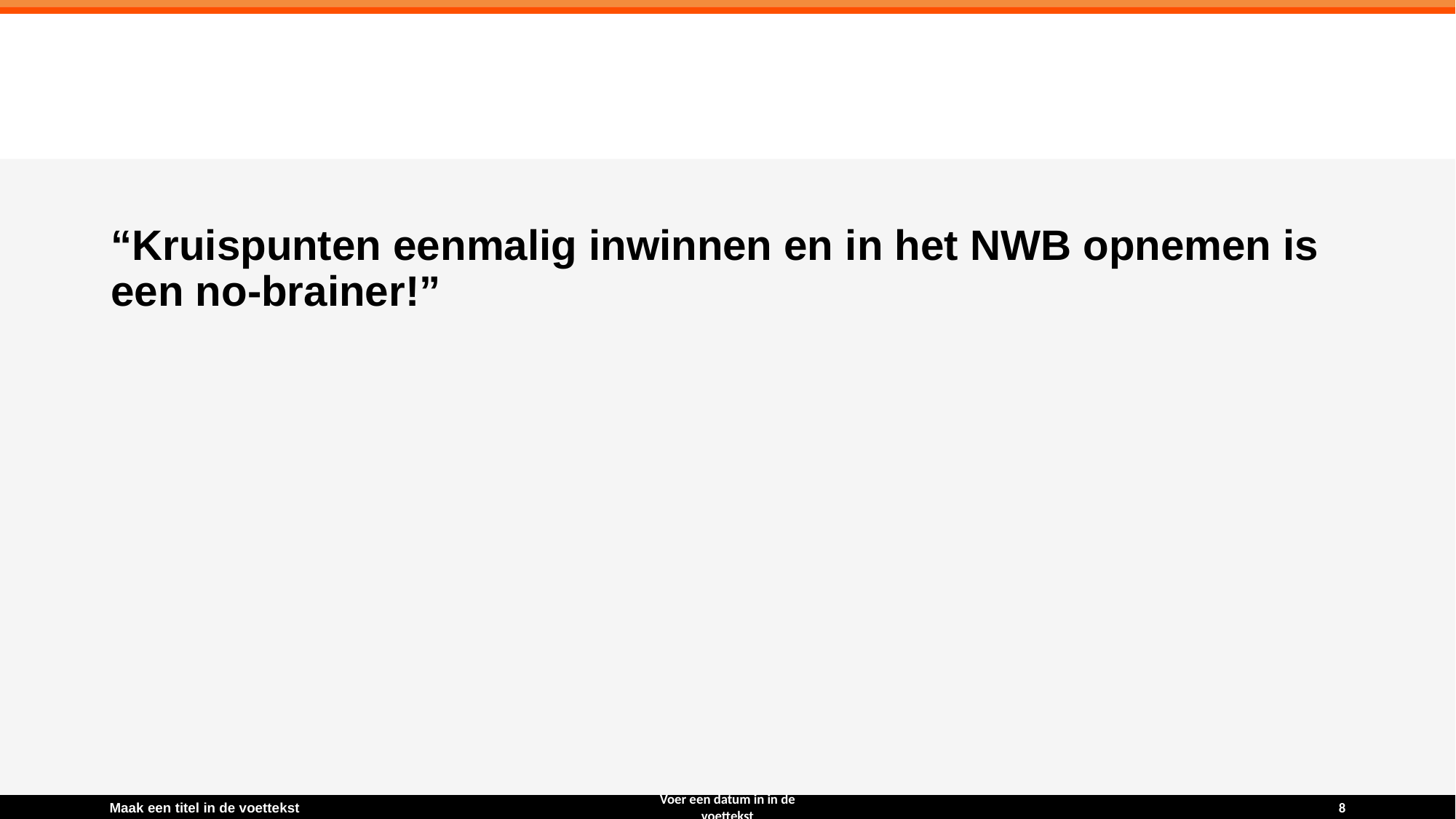

“Kruispunten eenmalig inwinnen en in het NWB opnemen is een no-brainer!”

Maak een titel in de voettekst
Voer een datum in in de voettekst
8